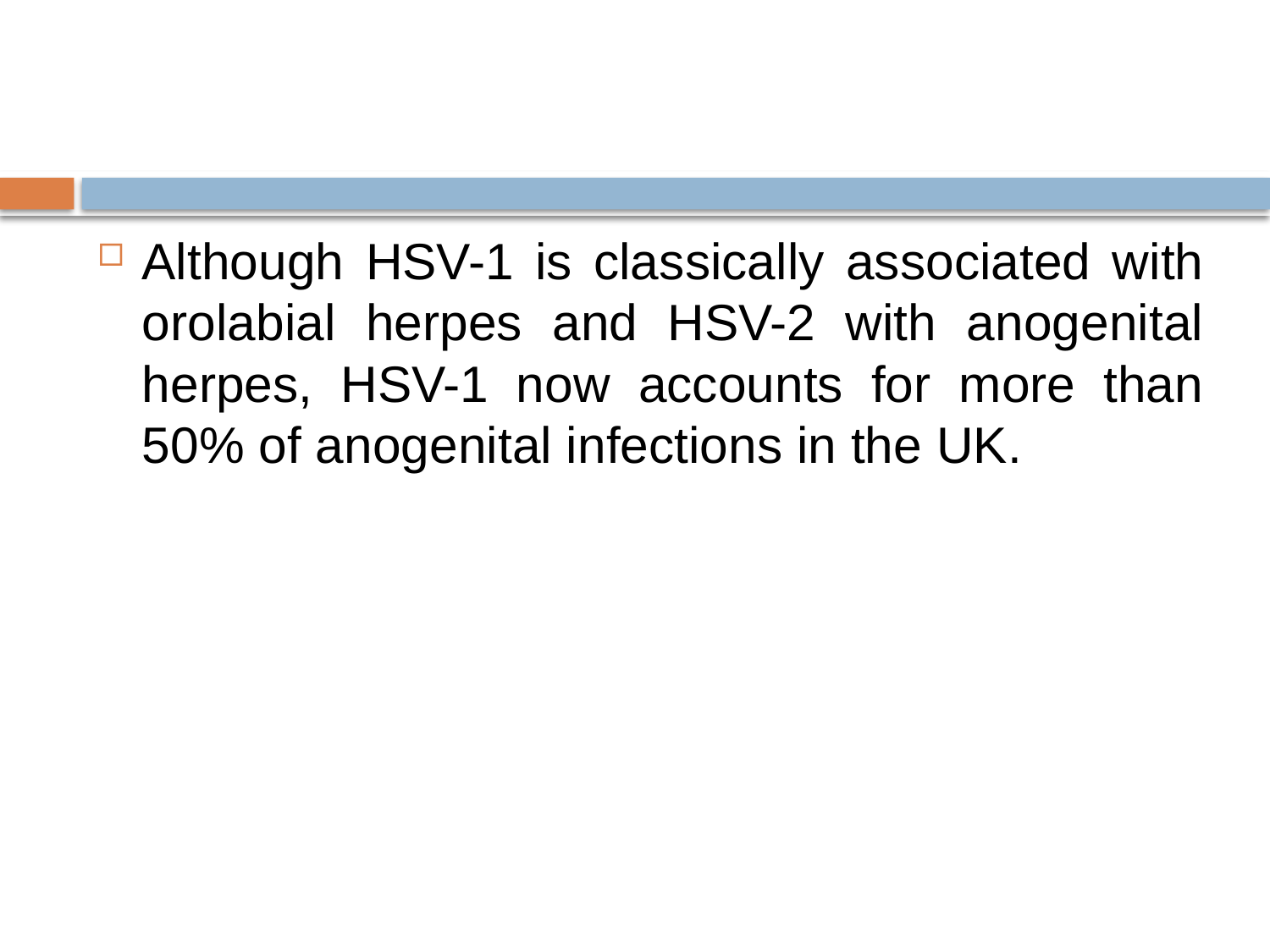

#
Although HSV-1 is classically associated with orolabial herpes and HSV-2 with anogenital herpes, HSV-1 now accounts for more than 50% of anogenital infections in the UK.